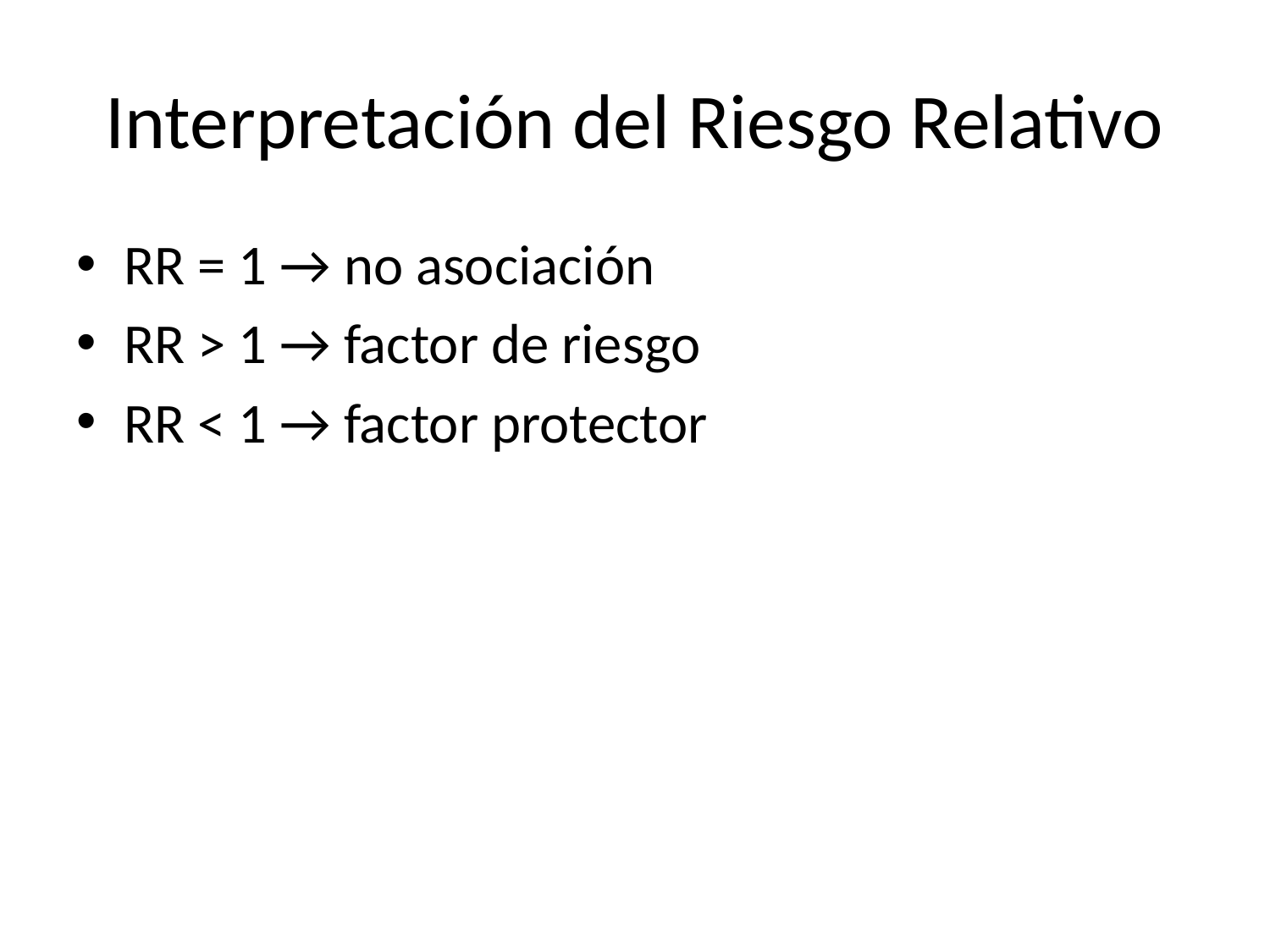

# Interpretación del Riesgo Relativo
RR = 1 → no asociación
RR > 1 → factor de riesgo
RR < 1 → factor protector